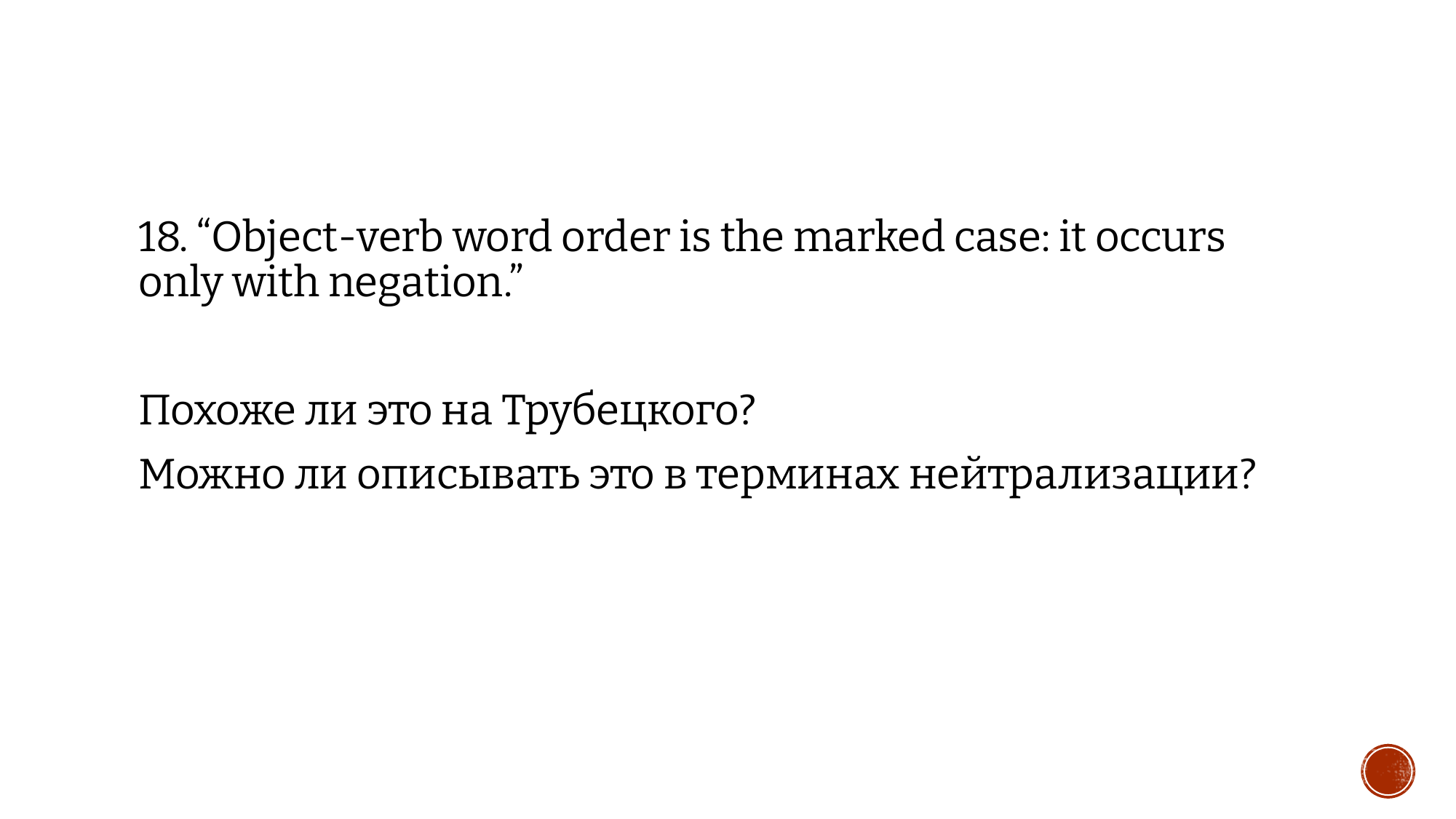

#
18. “Object-verb word order is the marked case: it occurs only with negation.”

Похоже ли это на Трубецкого?
Можно ли описывать это в терминах нейтрализации?